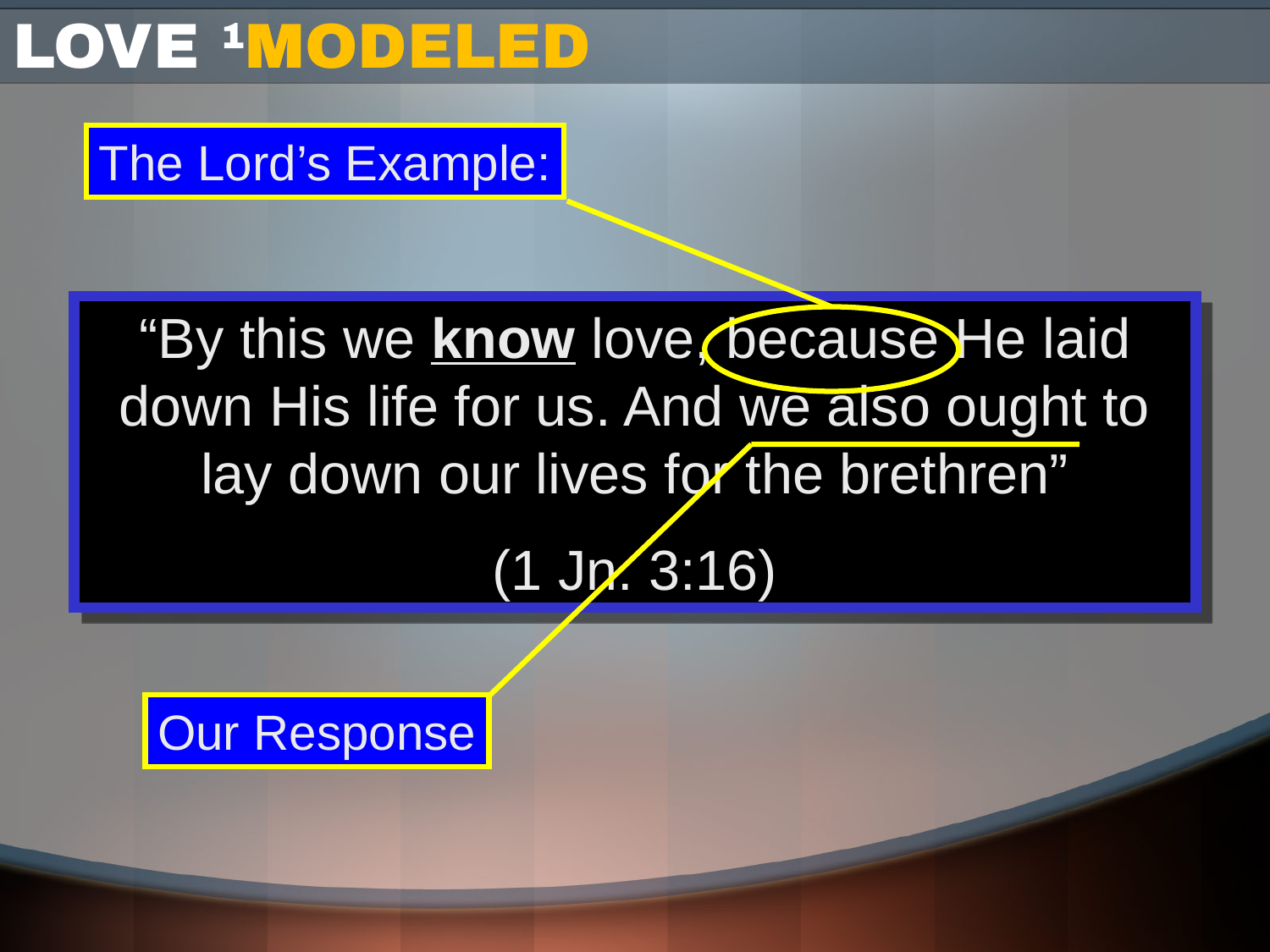

# LOVE 1MODELED
The Lord’s Example:

“By this we know love, because He laid down His life for us. And we also ought to lay down our lives for the brethren”
(1 Jn. 3:16)

Our Response